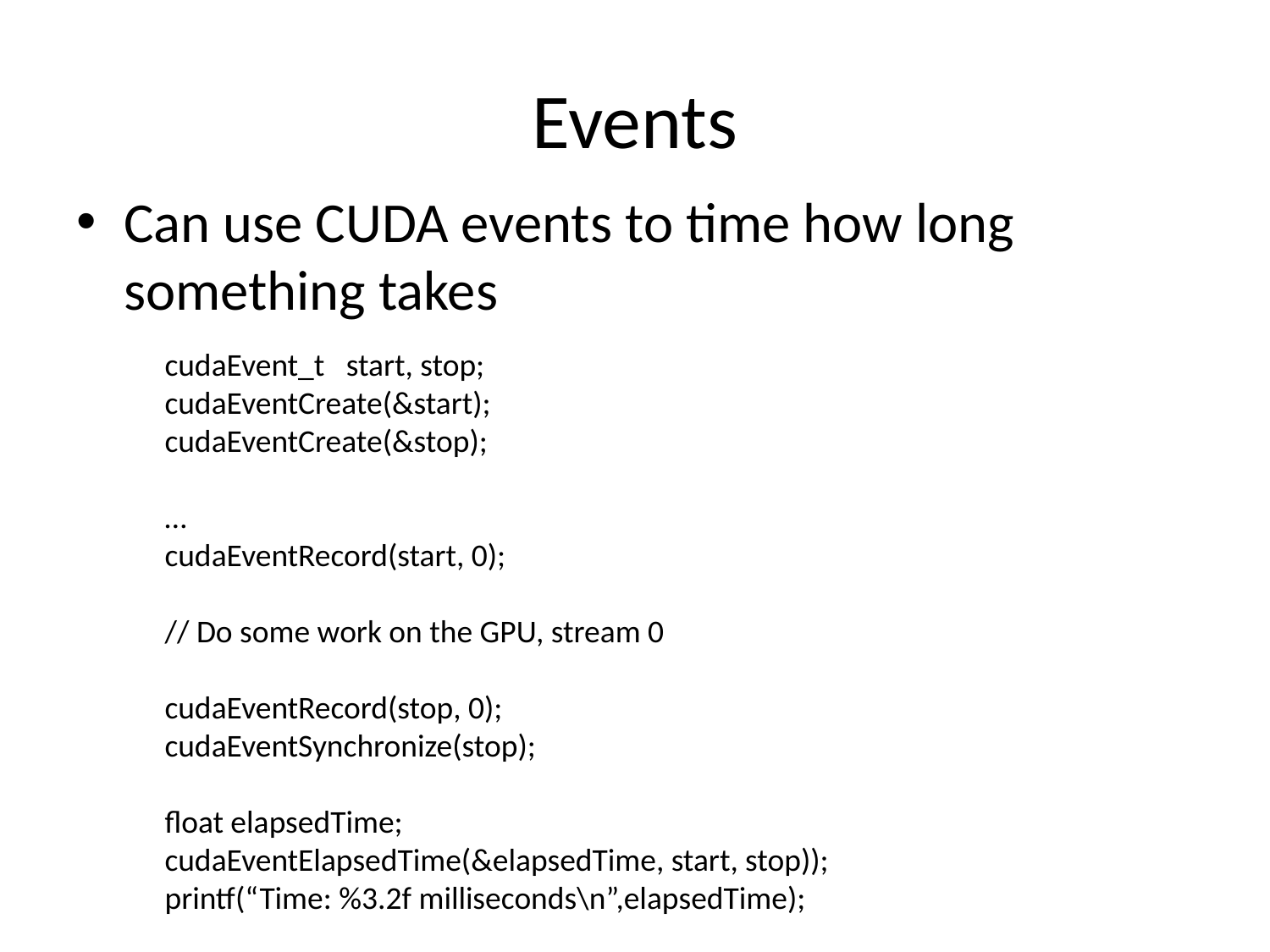

# Events
Can use CUDA events to time how long something takes

cudaEvent_t   start, stop;
cudaEventCreate(&start);
cudaEventCreate(&stop);

…
cudaEventRecord(start, 0);

// Do some work on the GPU, stream 0

cudaEventRecord(stop, 0);
cudaEventSynchronize(stop);

float elapsedTime;
cudaEventElapsedTime(&elapsedTime, start, stop));
printf(“Time: %3.2f milliseconds\n”,elapsedTime);